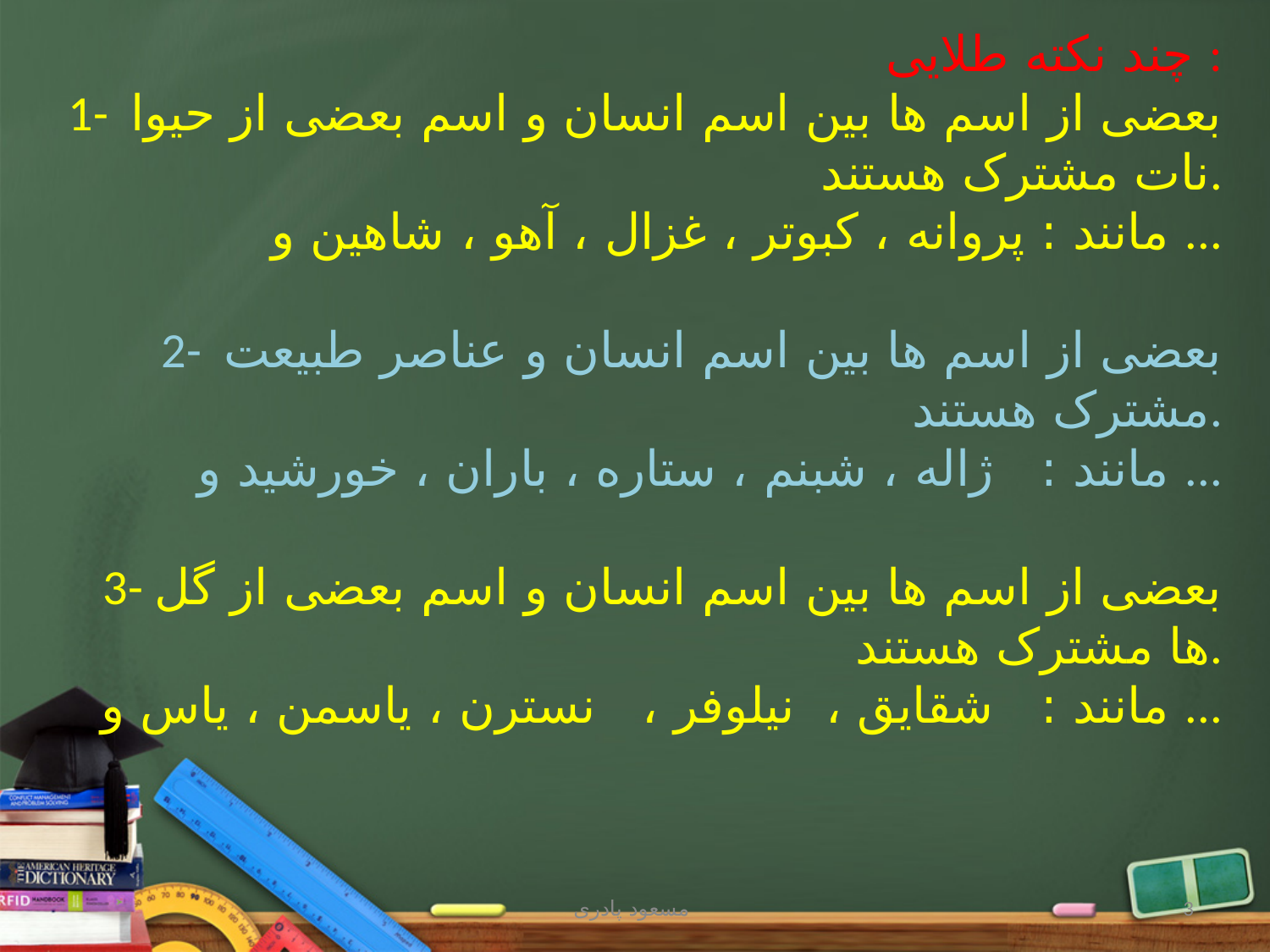

چند نکته طلایی :
1-  بعضی از اسم ها بین اسم انسان و اسم بعضی از حیوا نات مشترک هستند.
مانند : پروانه ، کبوتر ، غزال ، آهو ، شاهین و ...

2-  بعضی از اسم ها بین اسم انسان و عناصر طبیعت مشترک هستند.
مانند :   ژاله ، شبنم ، ستاره ، باران ، خورشید و ...

3- بعضی از اسم ها بین اسم انسان و اسم بعضی از گل ها مشترک هستند.
مانند :   شقایق ،  نیلوفر ،   نسترن ، یاسمن ، یاس و ...
مسعود پادری
3